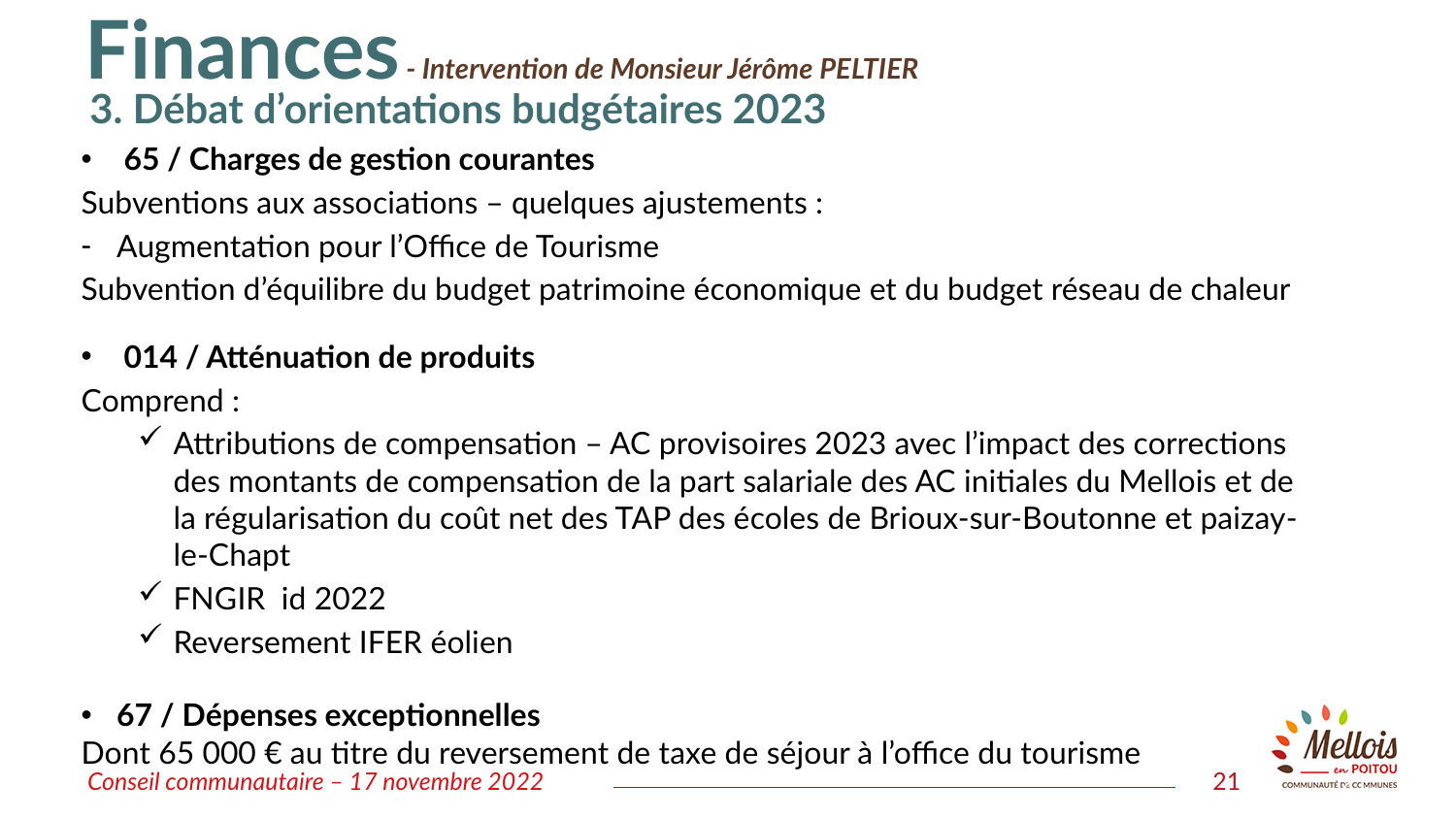

Finances - Intervention de Monsieur Jérôme PELTIER
#
3. Débat d’orientations budgétaires 2023

65 / Charges de gestion courantes
Subventions aux associations – quelques ajustements :
Augmentation pour l’Office de Tourisme
Subvention d’équilibre du budget patrimoine économique et du budget réseau de chaleur

014 / Atténuation de produits
Comprend :
Attributions de compensation – AC provisoires 2023 avec l’impact des corrections des montants de compensation de la part salariale des AC initiales du Mellois et de la régularisation du coût net des TAP des écoles de Brioux-sur-Boutonne et paizay-le-Chapt
FNGIR  id 2022
Reversement IFER éolien

67 / Dépenses exceptionnelles
Dont 65 000 € au titre du reversement de taxe de séjour à l’office du tourisme

Conseil communautaire – 17 novembre 2022
21
21